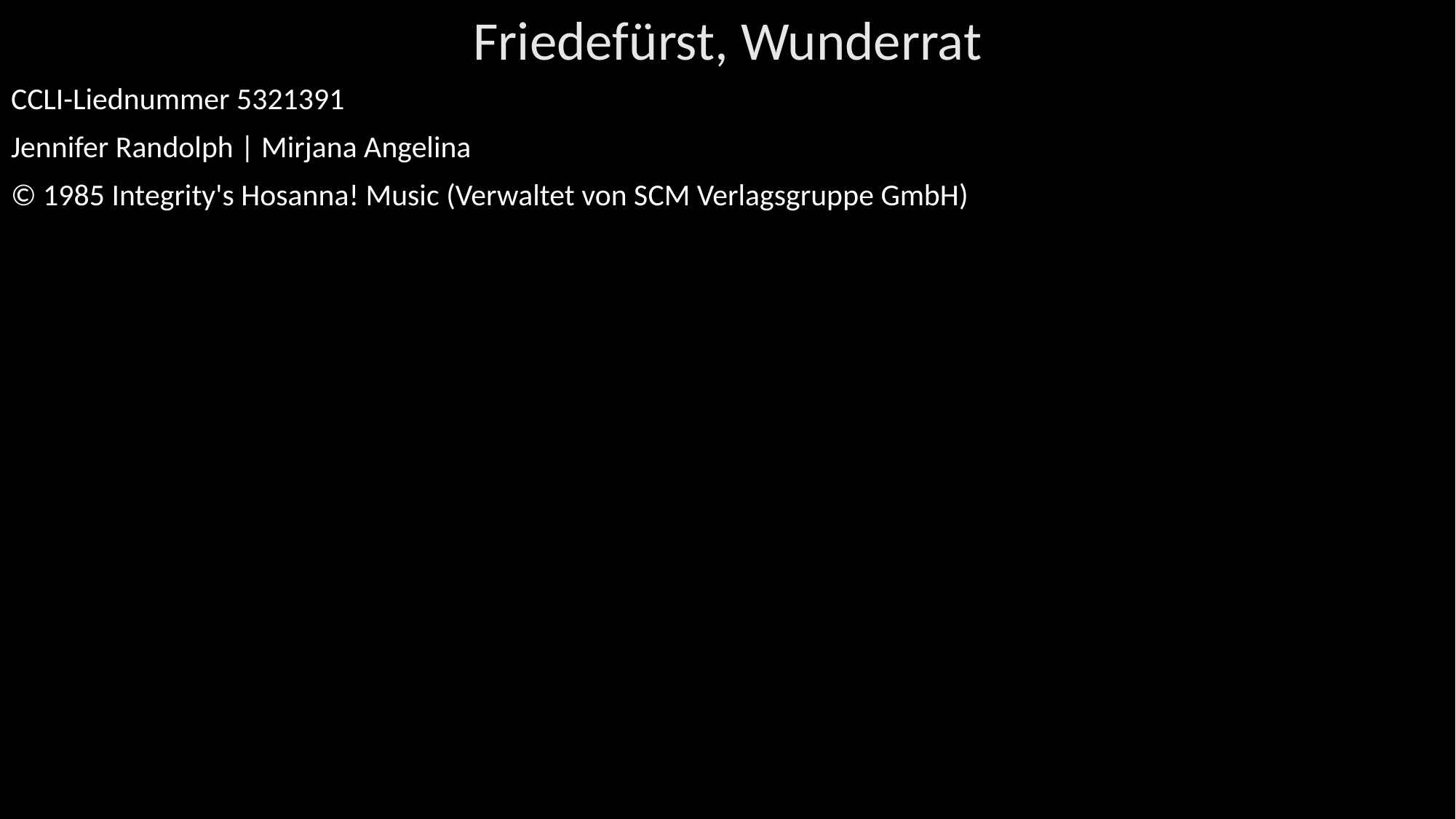

# Friedefürst, Wunderrat
CCLI-Liednummer 5321391
Jennifer Randolph | Mirjana Angelina
© 1985 Integrity's Hosanna! Music (Verwaltet von SCM Verlagsgruppe GmbH)